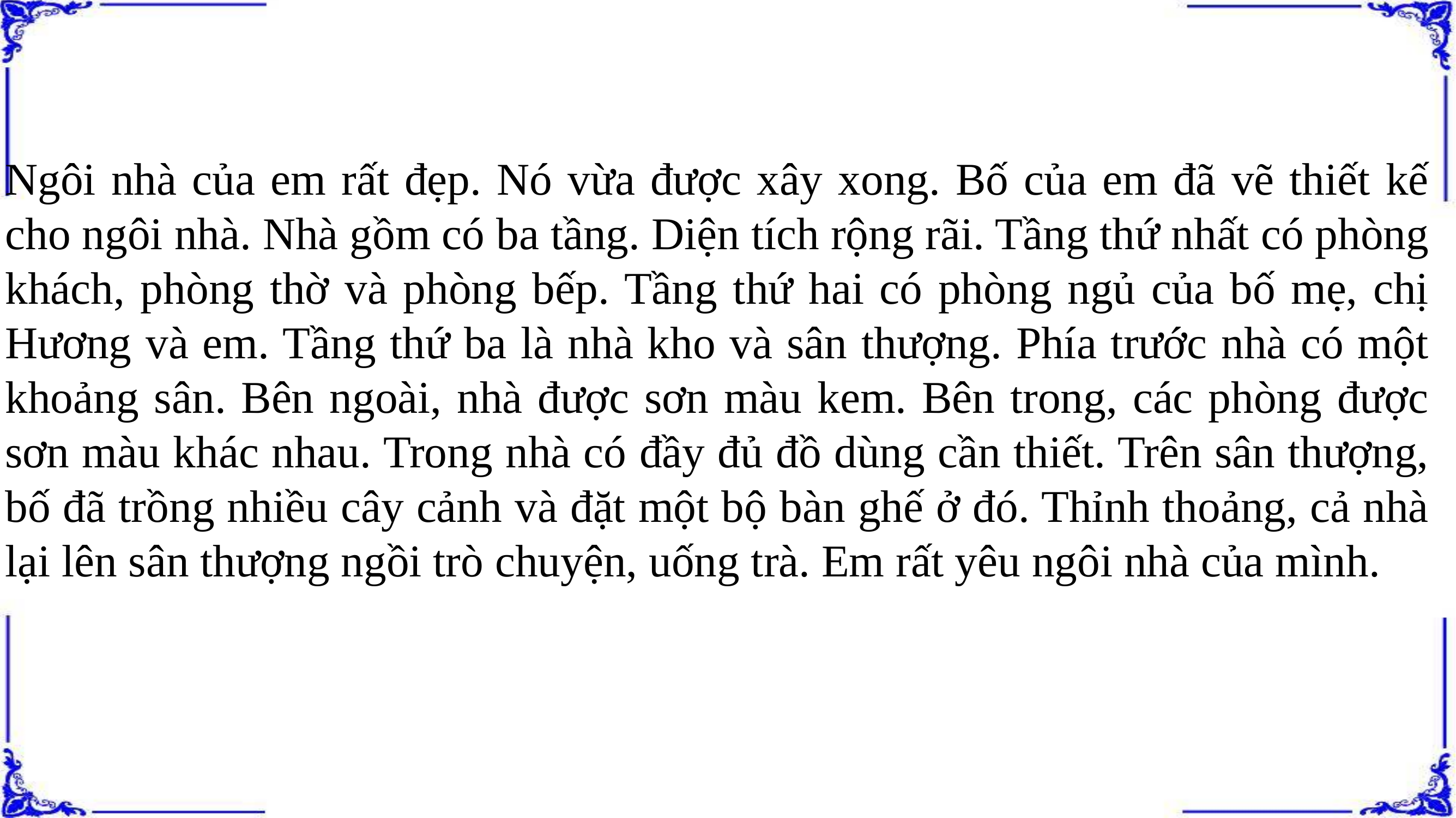

#
Ngôi nhà của em rất đẹp. Nó vừa được xây xong. Bố của em đã vẽ thiết kế cho ngôi nhà. Nhà gồm có ba tầng. Diện tích rộng rãi. Tầng thứ nhất có phòng khách, phòng thờ và phòng bếp. Tầng thứ hai có phòng ngủ của bố mẹ, chị Hương và em. Tầng thứ ba là nhà kho và sân thượng. Phía trước nhà có một khoảng sân. Bên ngoài, nhà được sơn màu kem. Bên trong, các phòng được sơn màu khác nhau. Trong nhà có đầy đủ đồ dùng cần thiết. Trên sân thượng, bố đã trồng nhiều cây cảnh và đặt một bộ bàn ghế ở đó. Thỉnh thoảng, cả nhà lại lên sân thượng ngồi trò chuyện, uống trà. Em rất yêu ngôi nhà của mình.